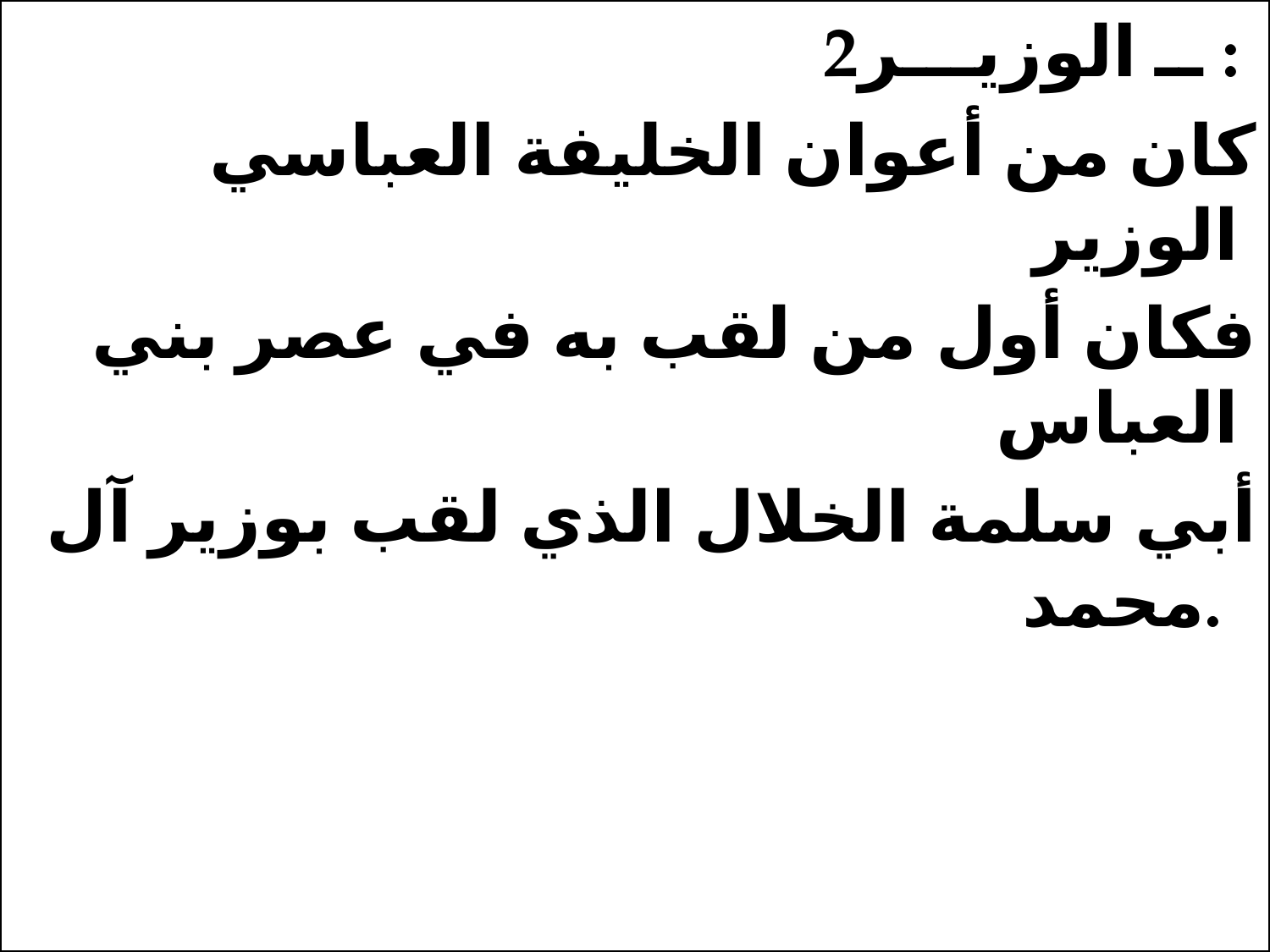

2ــ الوزيـــر :
     كان من أعوان الخليفة العباسي الوزير
فكان أول من لقب به في عصر بني العباس
أبي سلمة الخلال الذي لقب بوزير آل محمد.